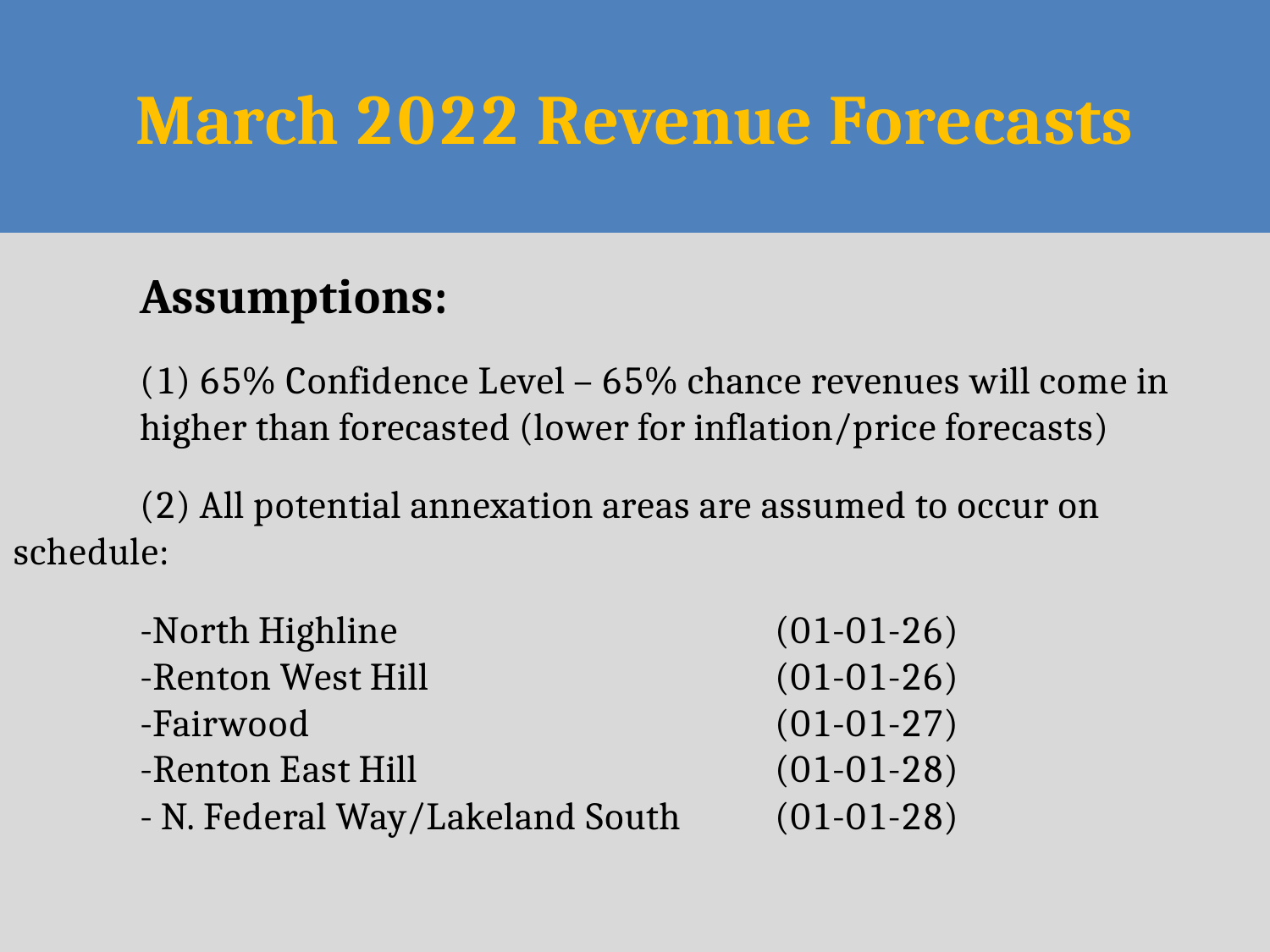

# March 2022 Revenue Forecasts

	Assumptions:
	(1) 65% Confidence Level – 65% chance revenues will come in 	higher than forecasted (lower for inflation/price forecasts)
	(2) All potential annexation areas are assumed to occur on 	schedule:
	-North Highline 			(01-01-26)
	-Renton West Hill			(01-01-26)
	-Fairwood				(01-01-27)
	-Renton East Hill			(01-01-28)
	- N. Federal Way/Lakeland South 	(01-01-28)